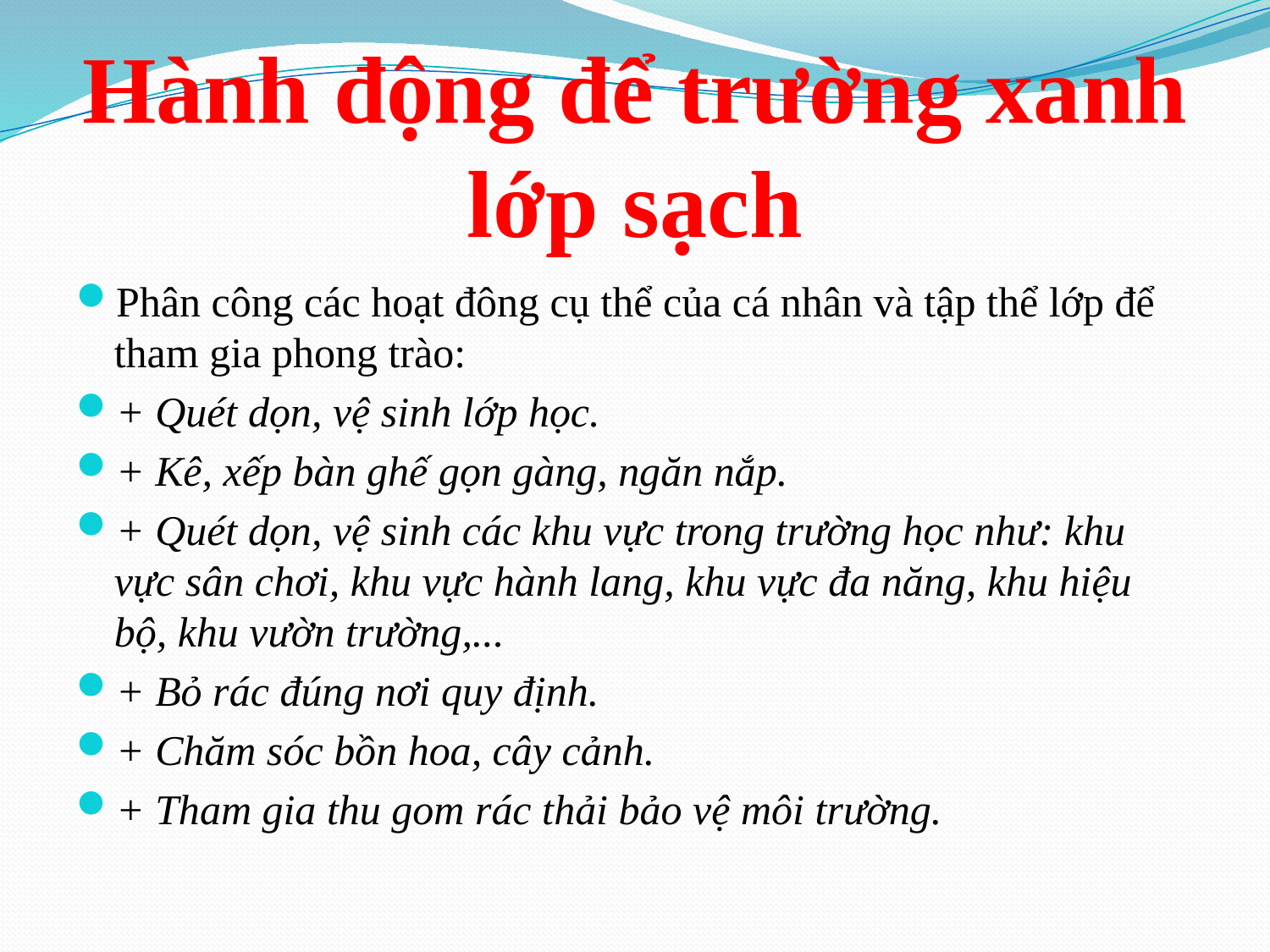

# Hành động để trường xanh lớp sạch
Phân công các hoạt đông cụ thể của cá nhân và tập thể lớp để tham gia phong trào:
+ Quét dọn, vệ sinh lớp học.
+ Kê, xếp bàn ghế gọn gàng, ngăn nắp.
+ Quét dọn, vệ sinh các khu vực trong trường học như: khu vực sân chơi, khu vực hành lang, khu vực đa năng, khu hiệu bộ, khu vườn trường,...
+ Bỏ rác đúng nơi quy định.
+ Chăm sóc bồn hoa, cây cảnh.
+ Tham gia thu gom rác thải bảo vệ môi trường.